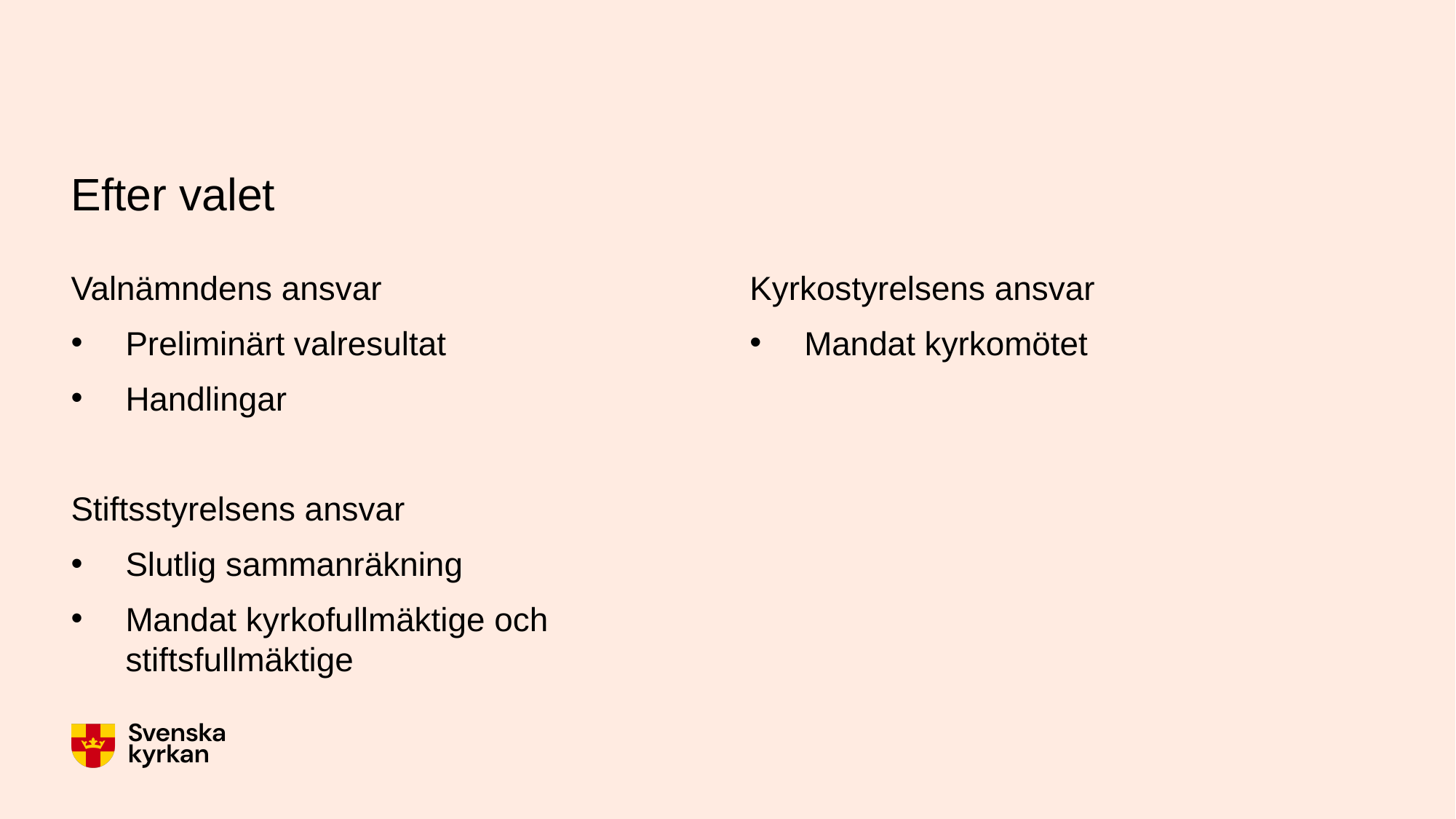

# Efter valet
Valnämndens ansvar
Preliminärt valresultat
Handlingar

Stiftsstyrelsens ansvar
Slutlig sammanräkning
Mandat kyrkofullmäktige och stiftsfullmäktige

Kyrkostyrelsens ansvar
Mandat kyrkomötet